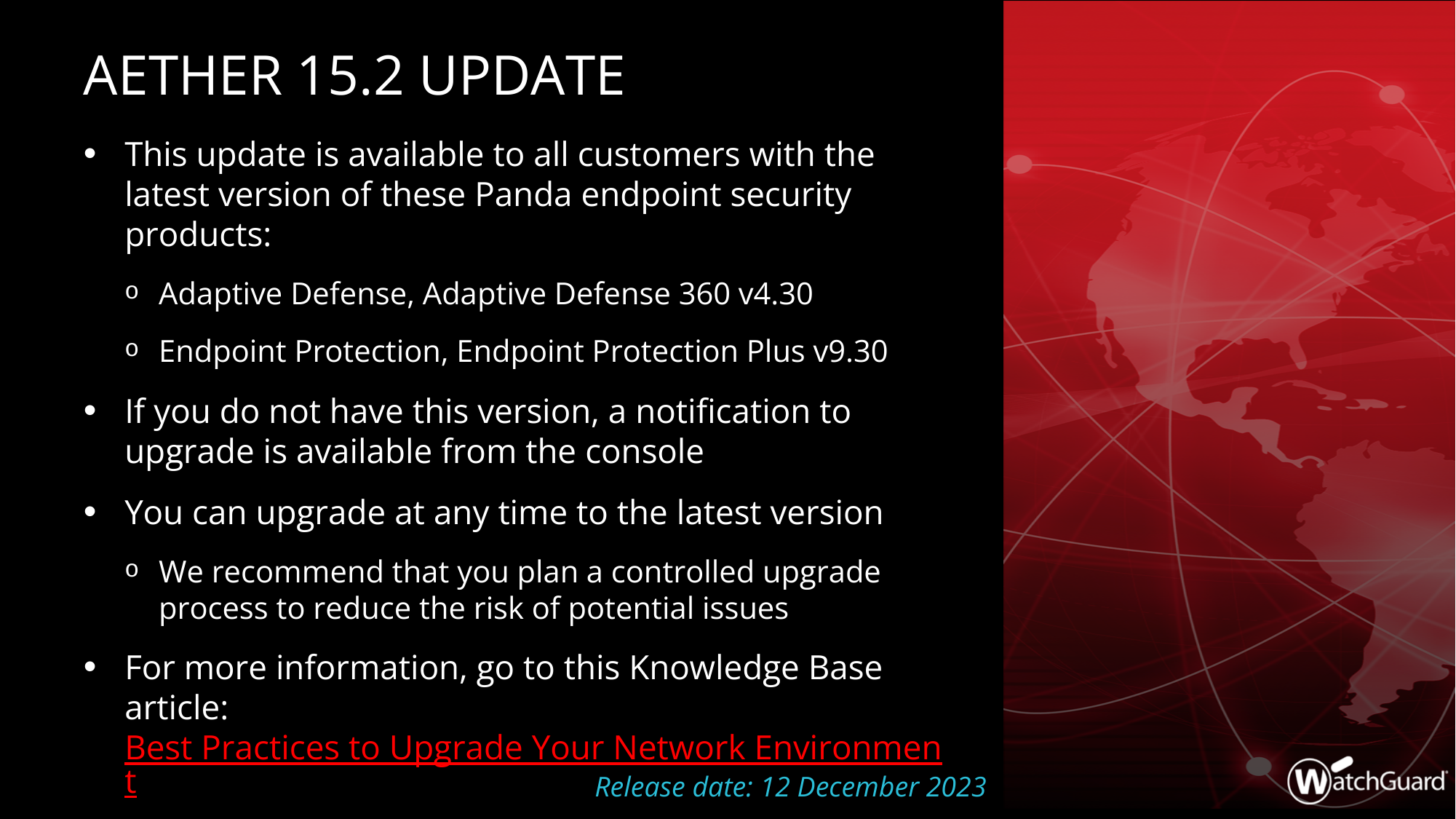

# Aether 15.2 update
This update is available to all customers with the latest version of these Panda endpoint security products:
Adaptive Defense, Adaptive Defense 360 v4.30
Endpoint Protection, Endpoint Protection Plus v9.30
If you do not have this version, a notification to upgrade is available from the console
You can upgrade at any time to the latest version
We recommend that you plan a controlled upgrade process to reduce the risk of potential issues
For more information, go to this Knowledge Base article: Best Practices to Upgrade Your Network Environment

Release date: 12 December 2023